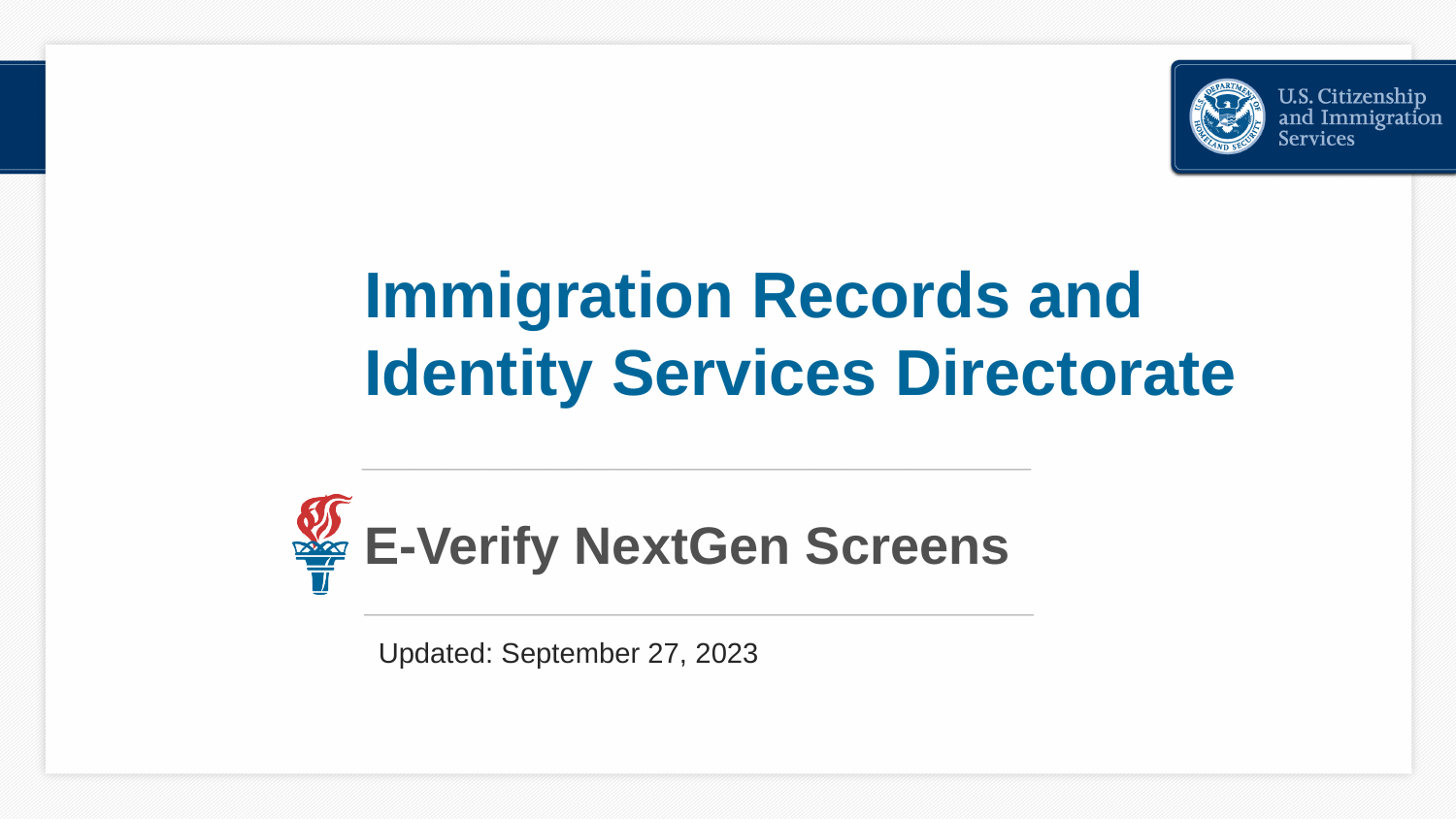

# Immigration Records and Identity Services Directorate

E-Verify NextGen Screens

Updated: September 27, 2023